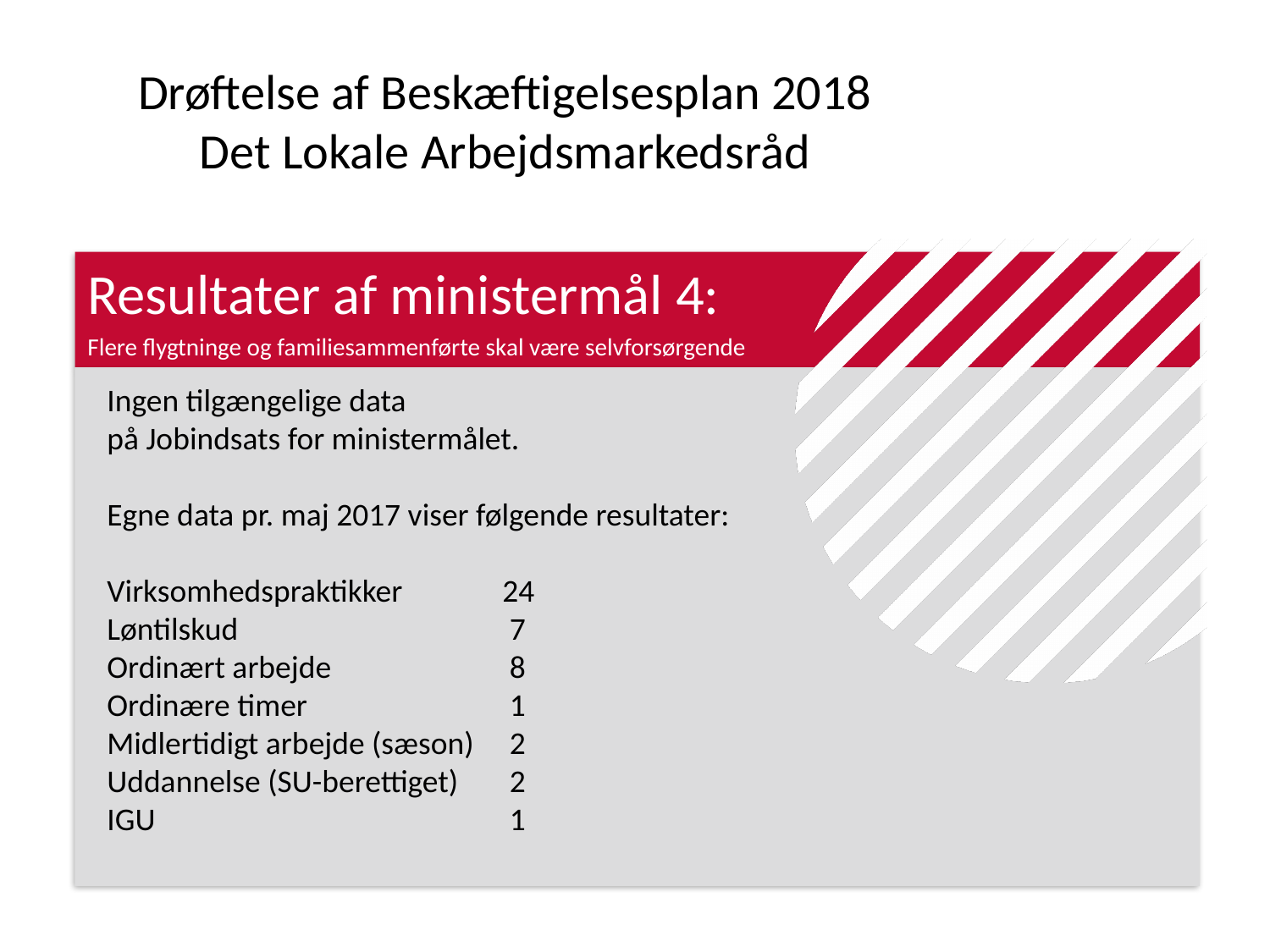

# Drøftelse af Beskæftigelsesplan 2018 Det Lokale Arbejdsmarkedsråd
Resultater af ministermål 4:
Flere flygtninge og familiesammenførte skal være selvforsørgende

Ingen tilgængelige data
på Jobindsats for ministermålet.

Egne data pr. maj 2017 viser følgende resultater:

Virksomhedspraktikker	  24
Løntilskud 		   7
Ordinært arbejde 		   8
Ordinære timer 		   1
Midlertidigt arbejde (sæson)	   2
Uddannelse (SU-berettiget)	   2
IGU 			   1